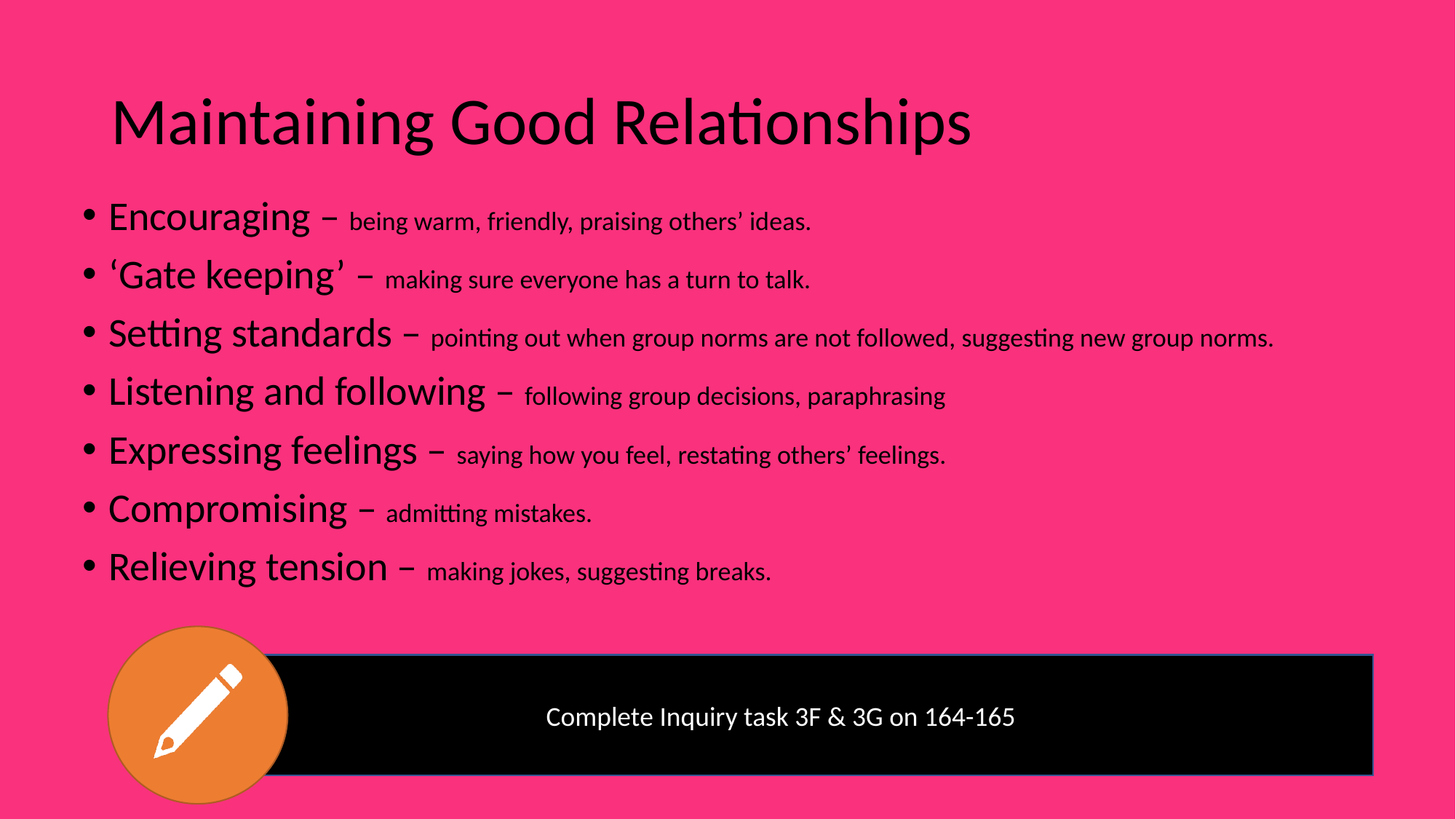

# Maintaining Good Relationships
Encouraging – being warm, friendly, praising others’ ideas.
‘Gate keeping’ – making sure everyone has a turn to talk.
Setting standards – pointing out when group norms are not followed, suggesting new group norms.
Listening and following – following group decisions, paraphrasing
Expressing feelings – saying how you feel, restating others’ feelings.
Compromising – admitting mistakes.
Relieving tension – making jokes, suggesting breaks.

Complete Inquiry task 3F & 3G on 164-165